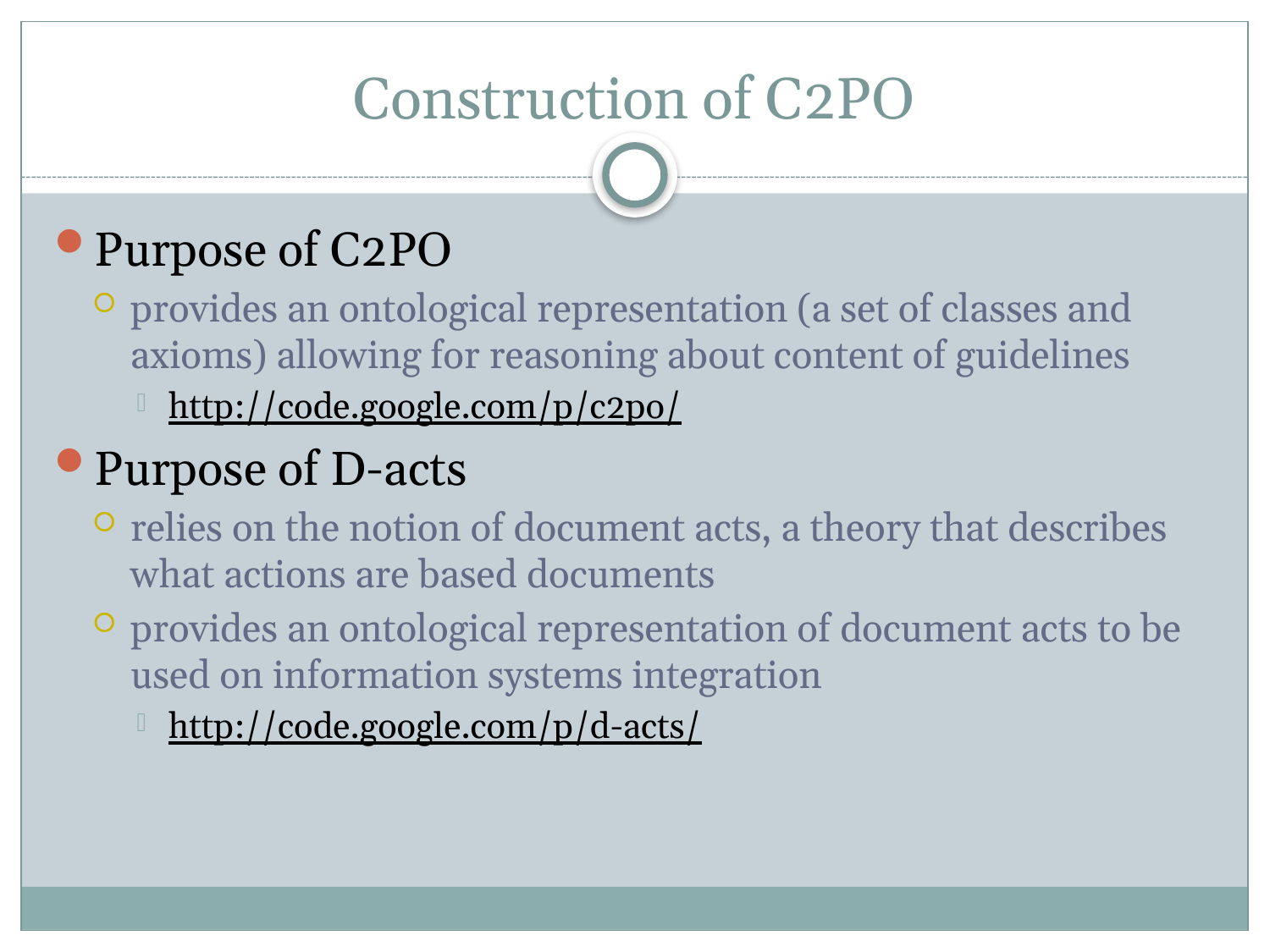

# Construction of C2PO
Purpose of C2PO
provides an ontological representation (a set of classes and axioms) allowing for reasoning about content of guidelines
http://code.google.com/p/c2po/
Purpose of D-acts
relies on the notion of document acts, a theory that describes what actions are based documents
provides an ontological representation of document acts to be used on information systems integration
http://code.google.com/p/d-acts/